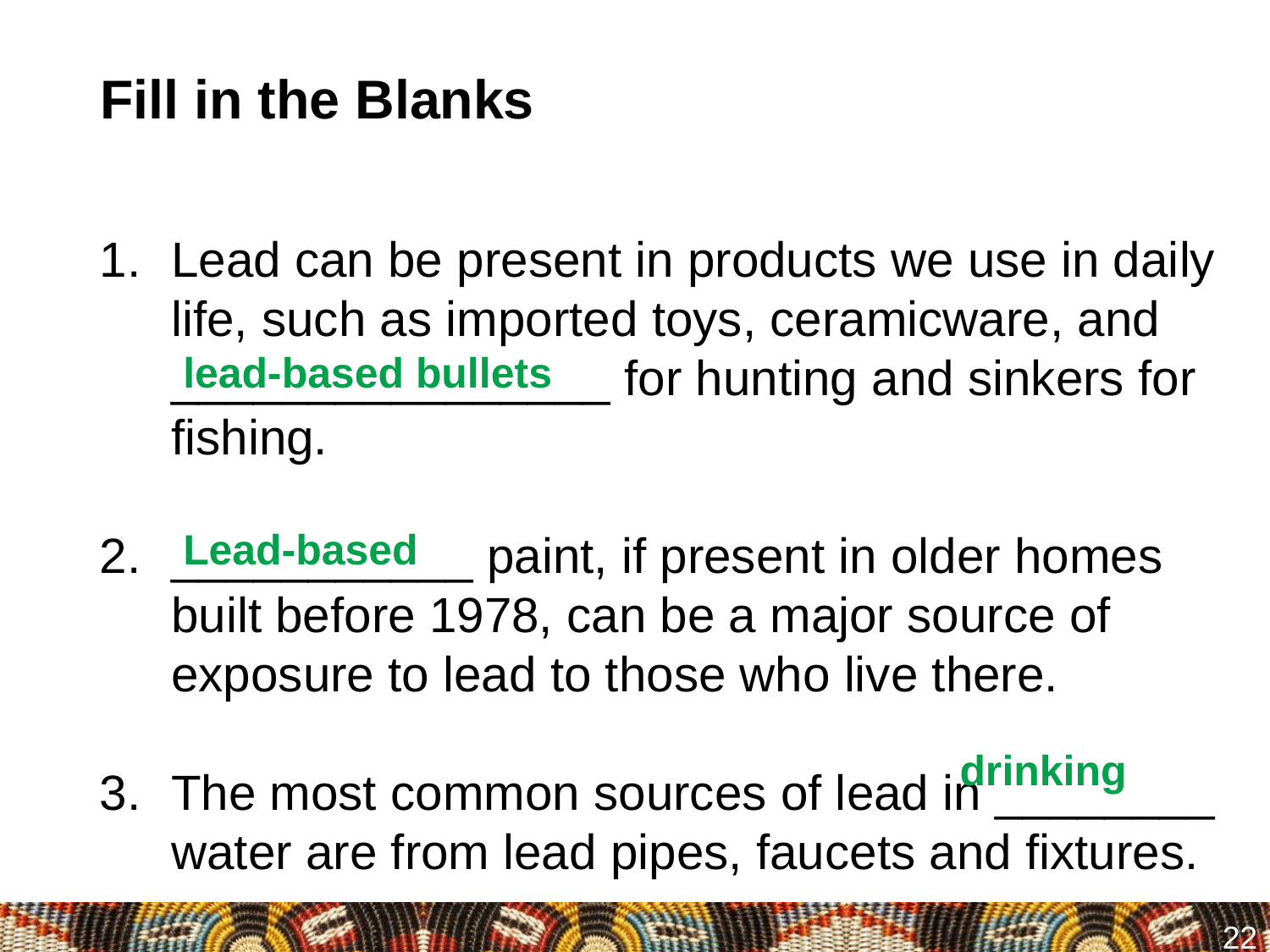

# Fill in the Blanks
Lead can be present in products we use in daily life, such as imported toys, ceramicware, and ________________ for hunting and sinkers for fishing.

___________ paint, if present in older homes built before 1978, can be a major source of exposure to lead to those who live there.

The most common sources of lead in ________ water are from lead pipes, faucets and fixtures.

lead-based bullets
Lead-based
drinking
22